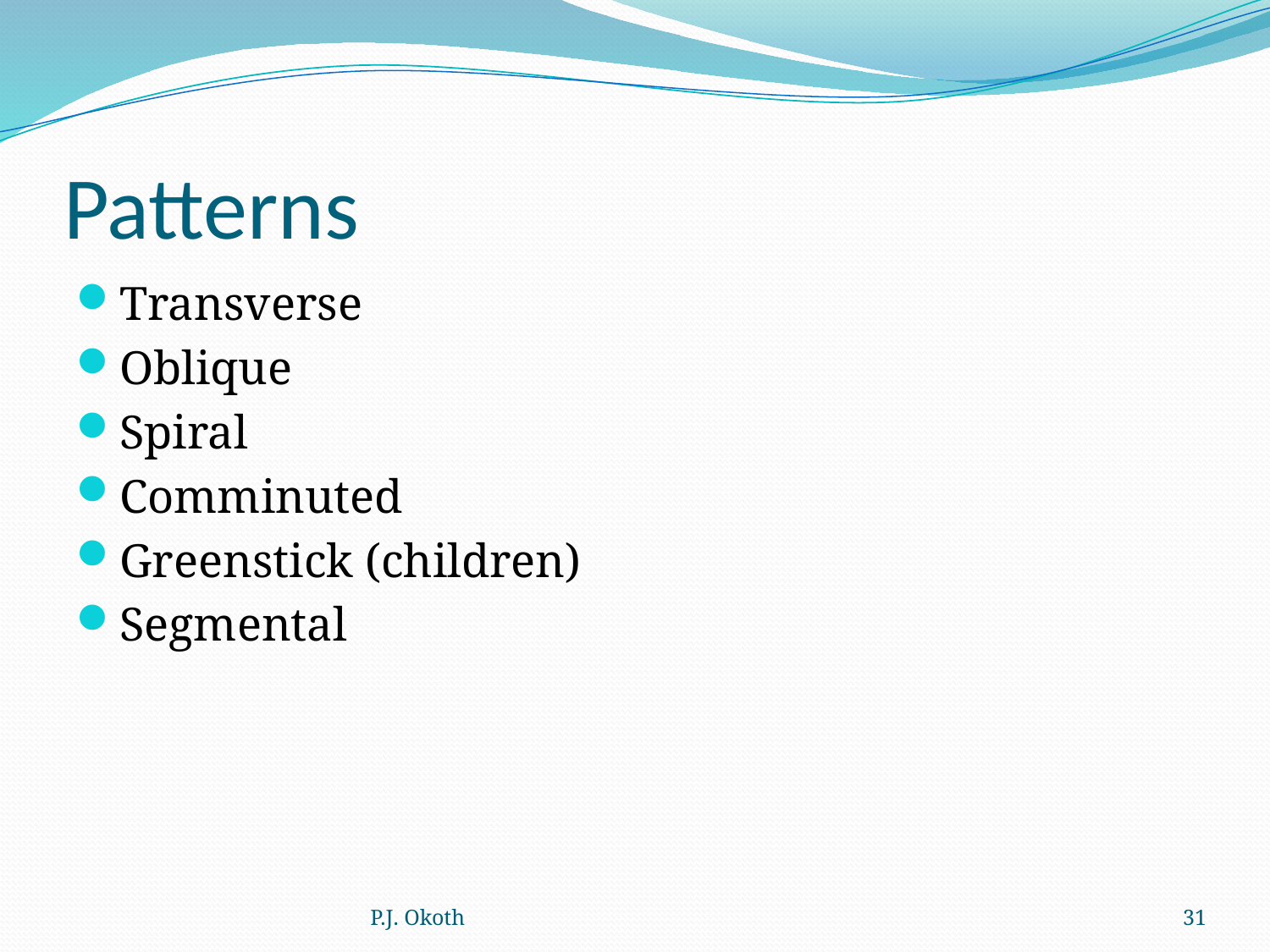

# Patterns
Transverse
Oblique
Spiral
Comminuted
Greenstick (children)
Segmental

P.J. Okoth
31